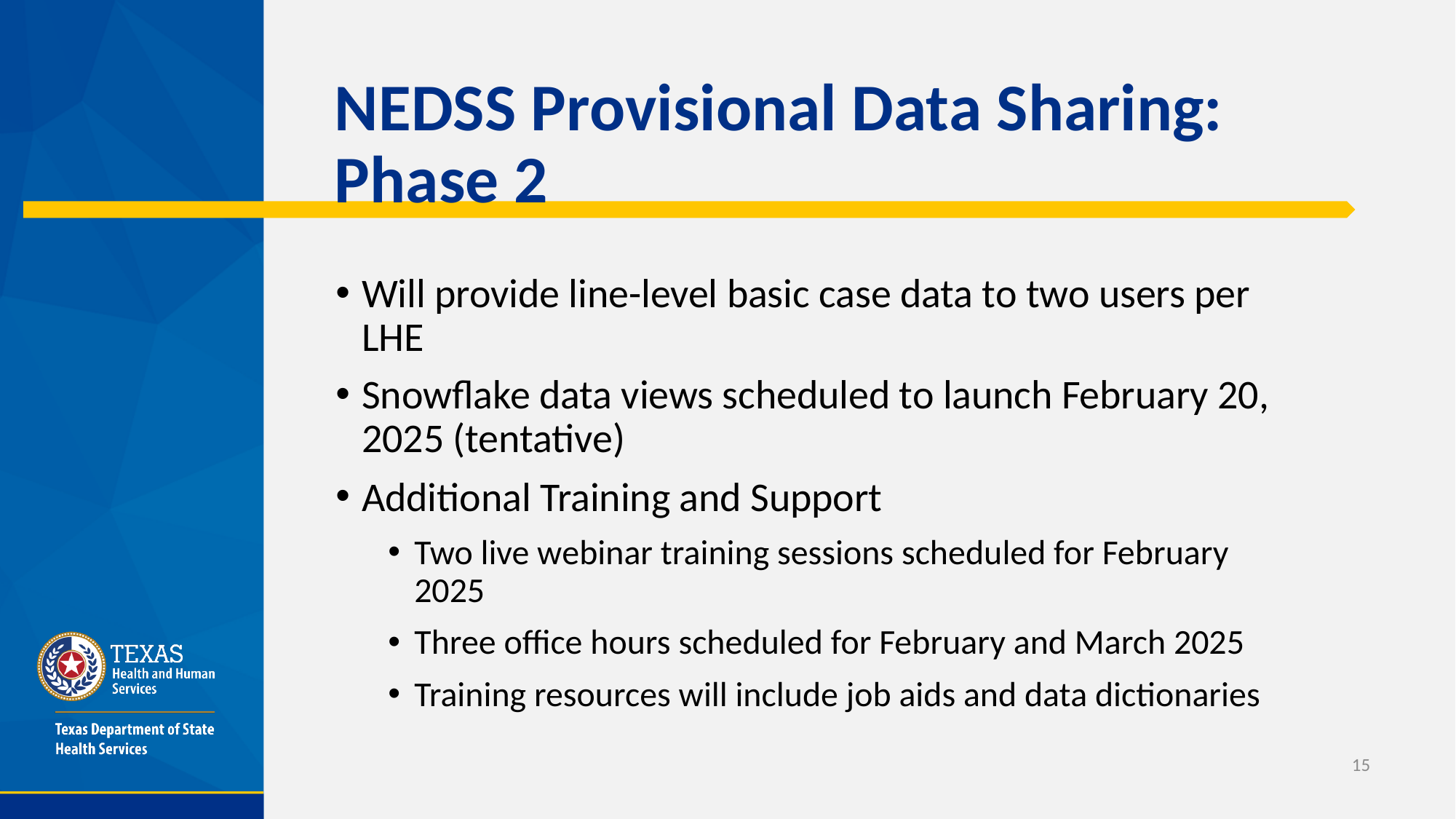

# NEDSS Provisional Data Sharing: Phase 2

Will provide line-level basic case data to two users per LHE
Snowflake data views scheduled to launch February 20, 2025 (tentative)
Additional Training and Support​
Two live webinar training sessions scheduled for February 2025
Three office hours scheduled for February and March 2025
Training resources will include job aids and data dictionaries
15